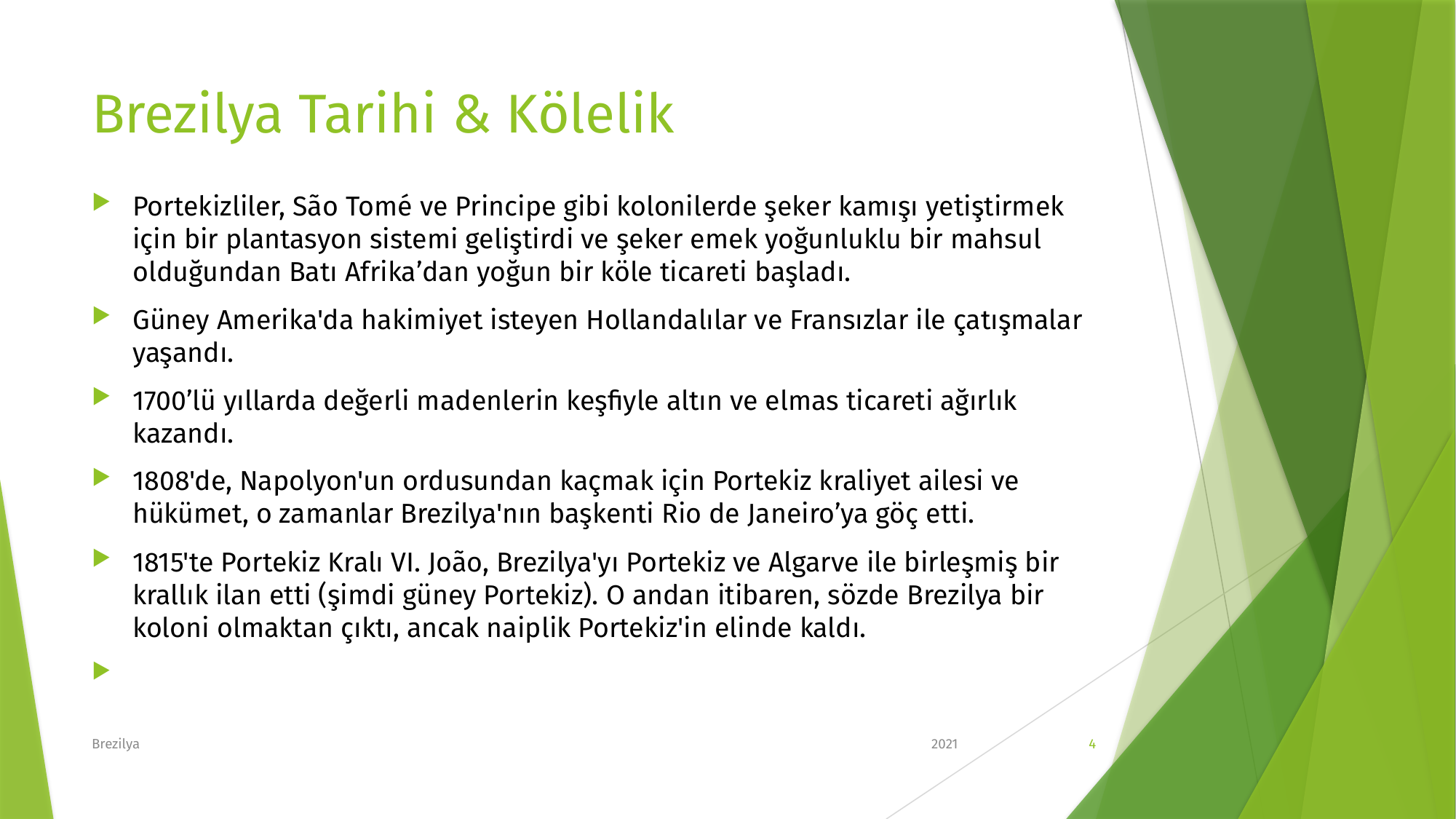

# Brezilya Tarihi & Kölelik
Portekizliler, São Tomé ve Principe gibi kolonilerde şeker kamışı yetiştirmek için bir plantasyon sistemi geliştirdi ve şeker emek yoğunluklu bir mahsul olduğundan Batı Afrika’dan yoğun bir köle ticareti başladı.
Güney Amerika'da hakimiyet isteyen Hollandalılar ve Fransızlar ile çatışmalar yaşandı.
1700’lü yıllarda değerli madenlerin keşfiyle altın ve elmas ticareti ağırlık kazandı.
1808'de, Napolyon'un ordusundan kaçmak için Portekiz kraliyet ailesi ve hükümet, o zamanlar Brezilya'nın başkenti Rio de Janeiro’ya göç etti.
1815'te Portekiz Kralı VI. João, Brezilya'yı Portekiz ve Algarve ile birleşmiş bir krallık ilan etti (şimdi güney Portekiz). O andan itibaren, sözde Brezilya bir koloni olmaktan çıktı, ancak naiplik Portekiz'in elinde kaldı.

Brezilya
2021
4